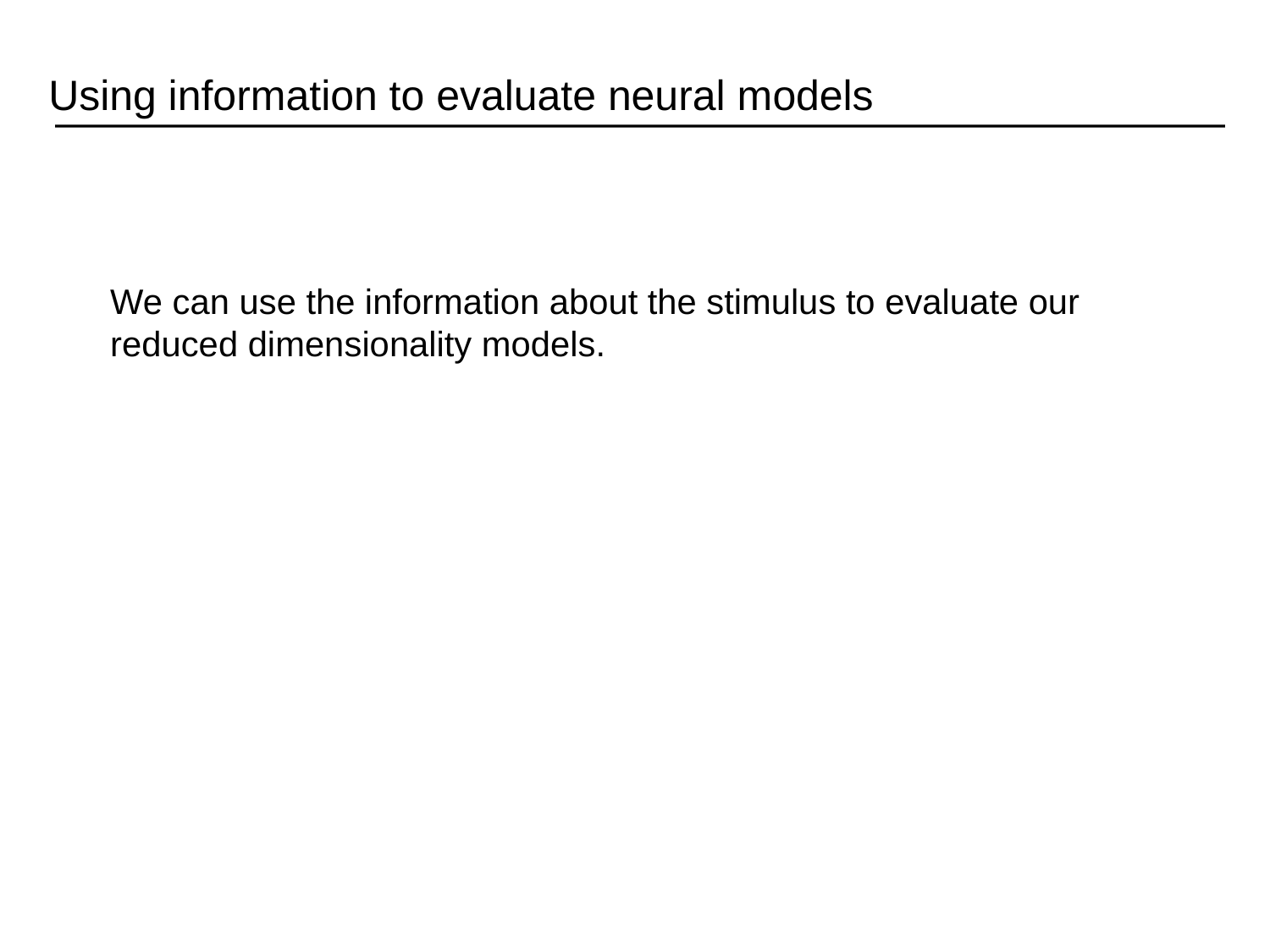

Using information to evaluate neural models

We can use the information about the stimulus to evaluate our
reduced dimensionality models.